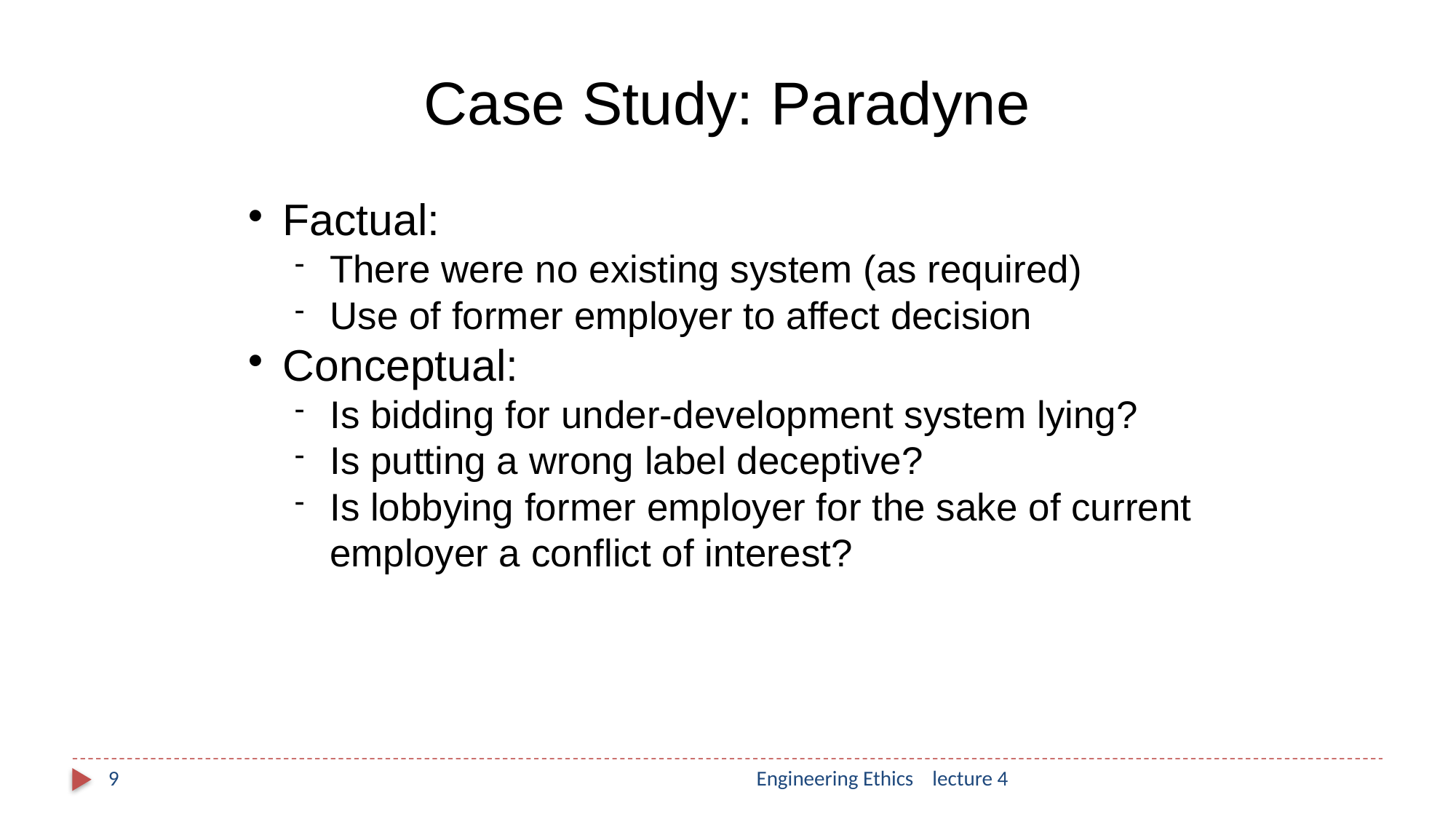

Case Study: Paradyne
Factual:
There were no existing system (as required)
Use of former employer to affect decision
Conceptual:
Is bidding for under-development system lying?
Is putting a wrong label deceptive?
Is lobbying former employer for the sake of current employer a conflict of interest?
9
Engineering Ethics    lecture 4